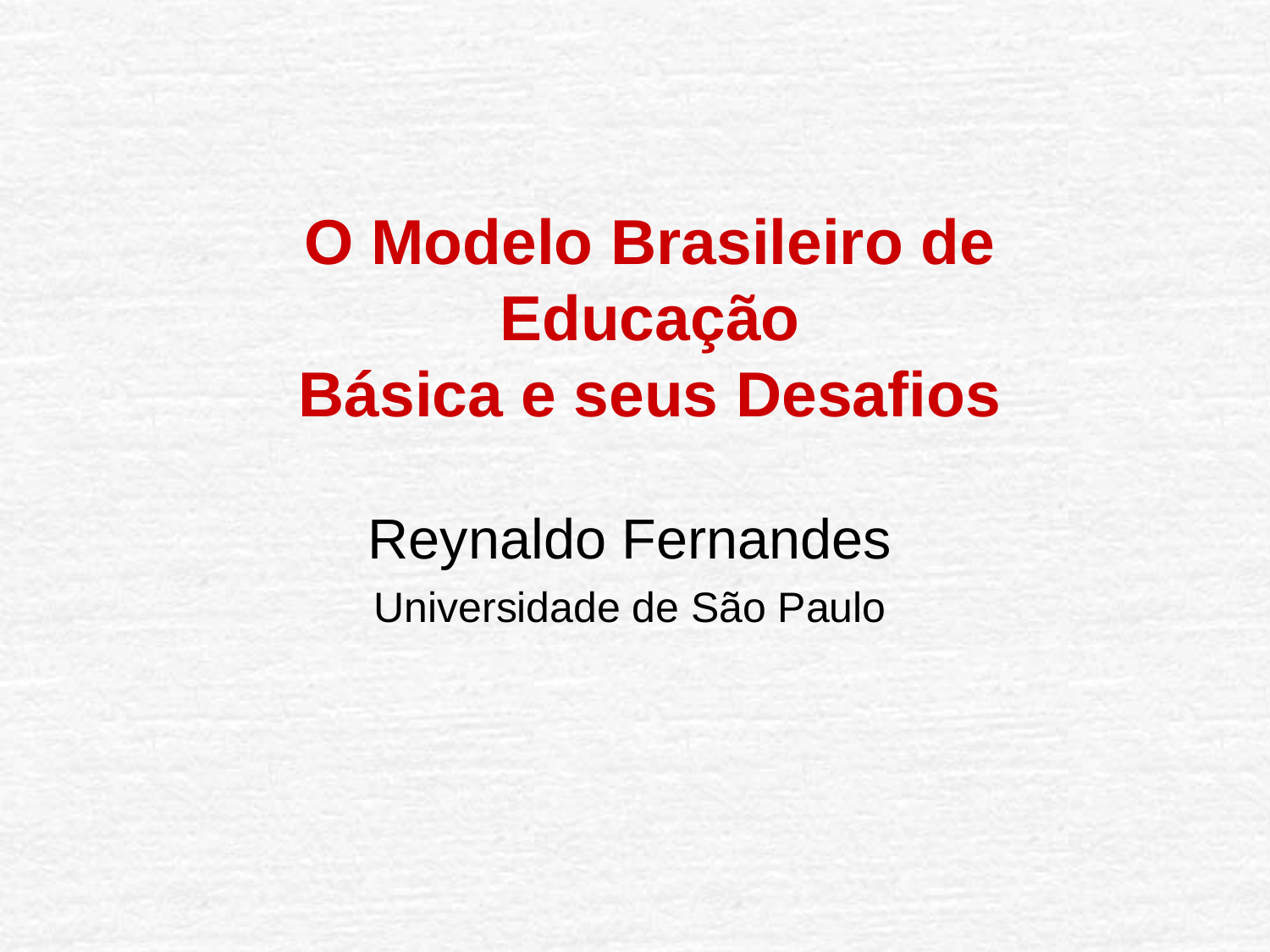

# O Modelo Brasileiro de Educação Básica e seus Desafios
Reynaldo Fernandes
Universidade de São Paulo